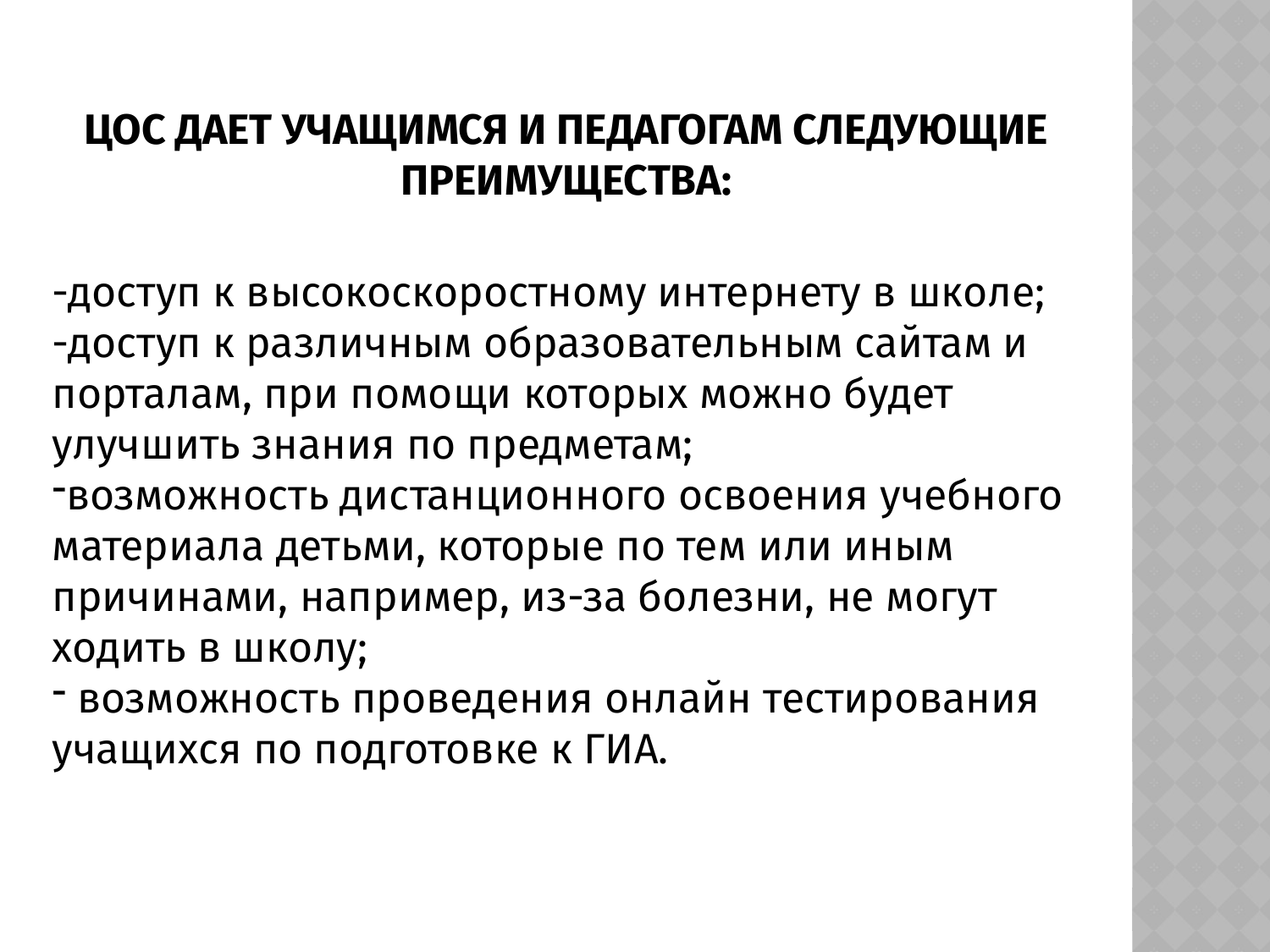

# ЦОС дает учащимся и педагогам следующие преимущества:
-доступ к высокоскоростному интернету в школе;
-доступ к различным образовательным сайтам и порталам, при помощи которых можно будет улучшить знания по предметам;
возможность дистанционного освоения учебного материала детьми, которые по тем или иным причинами, например, из-за болезни, не могут ходить в школу;
 возможность проведения онлайн тестирования учащихся по подготовке к ГИА.